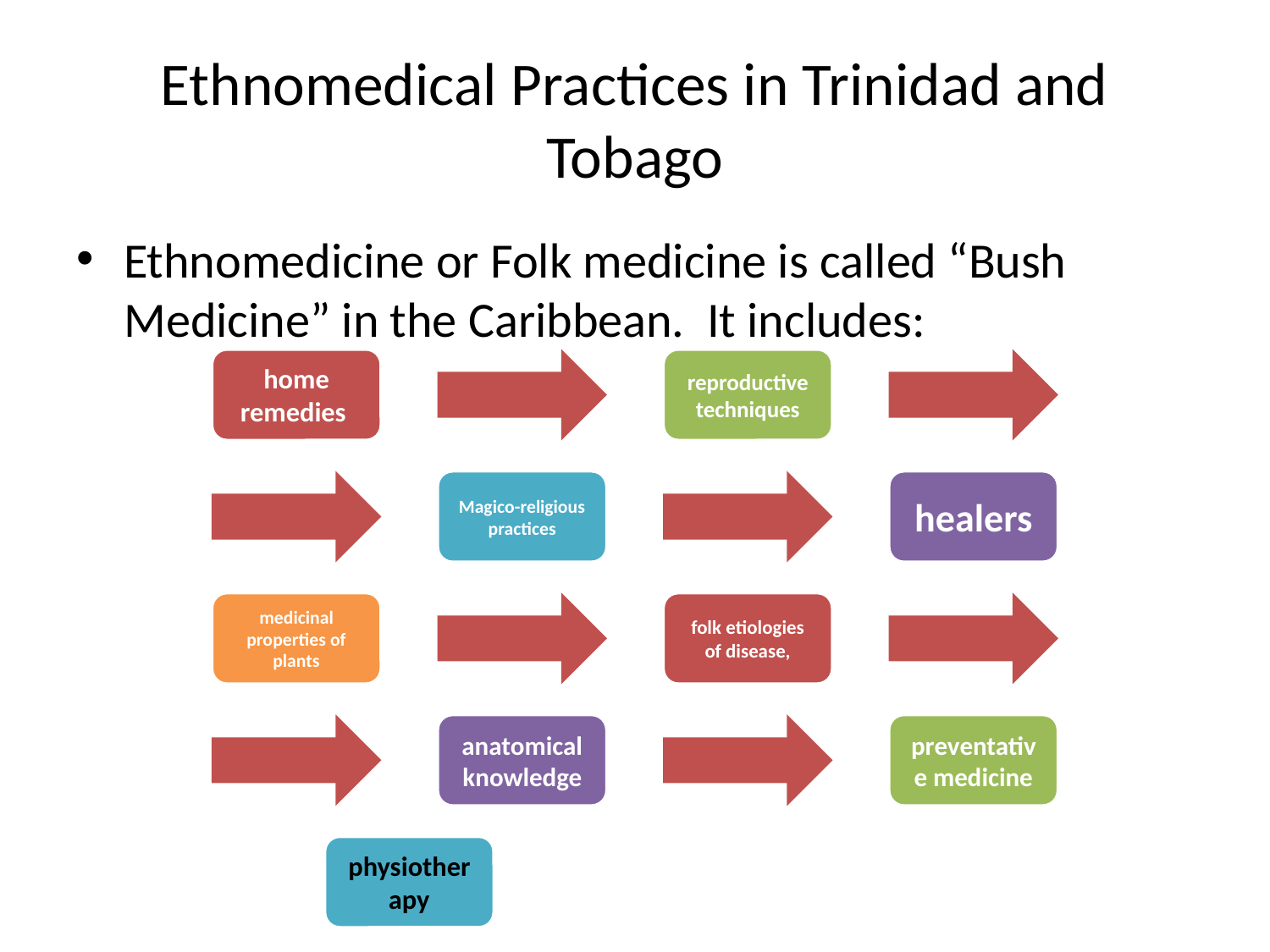

# Ethnomedical Practices in Trinidad and Tobago
Ethnomedicine or Folk medicine is called “Bush Medicine” in the Caribbean.  It includes:
home remedies
reproductive techniques
healers
Magico-religious practices
medicinal properties of plants
folk etiologies of disease,
preventative medicine
anatomical knowledge
physiotherapy